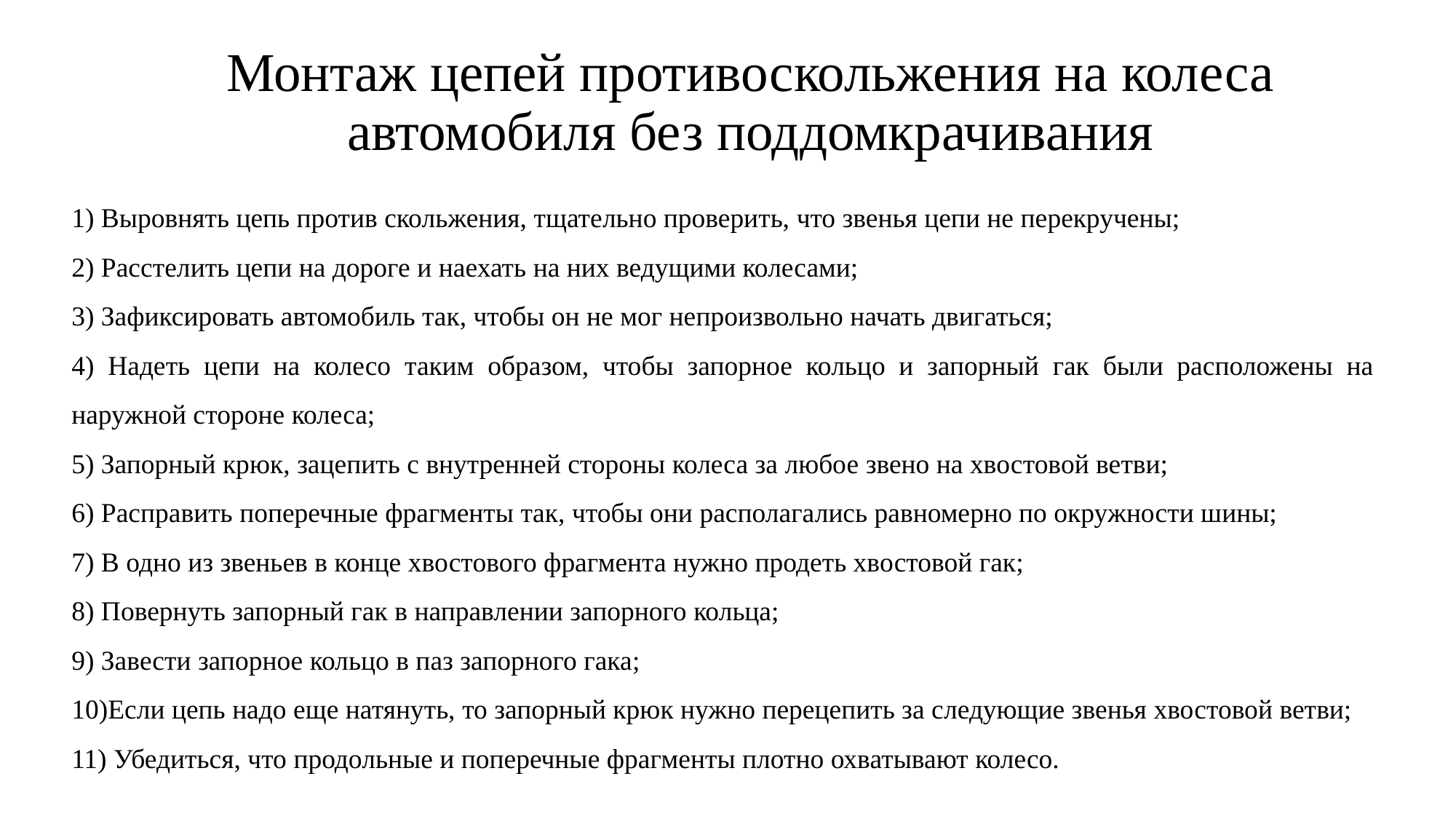

# Монтаж цепей противоскольжения на колеса автомобиля без поддомкрачивания
1) Выровнять цепь против скольжения, тщательно проверить, что звенья цепи не перекручены;
2) Расстелить цепи на дороге и наехать на них ведущими колесами;
3) Зафиксировать автомобиль так, чтобы он не мог непроизвольно начать двигаться;
4) Надеть цепи на колесо таким образом, чтобы запорное кольцо и запорный гак были расположены на наружной стороне колеса;
5) Запорный крюк, зацепить с внутренней стороны колеса за любое звено на хвостовой ветви;
6) Расправить поперечные фрагменты так, чтобы они располагались равномерно по окружности шины;
7) В одно из звеньев в конце хвостового фрагмента нужно продеть хвостовой гак;
8) Повернуть запорный гак в направлении запорного кольца;
9) Завести запорное кольцо в паз запорного гака;
10)Если цепь надо еще натянуть, то запорный крюк нужно перецепить за следующие звенья хвостовой ветви;
11) Убедиться, что продольные и поперечные фрагменты плотно охватывают колесо.